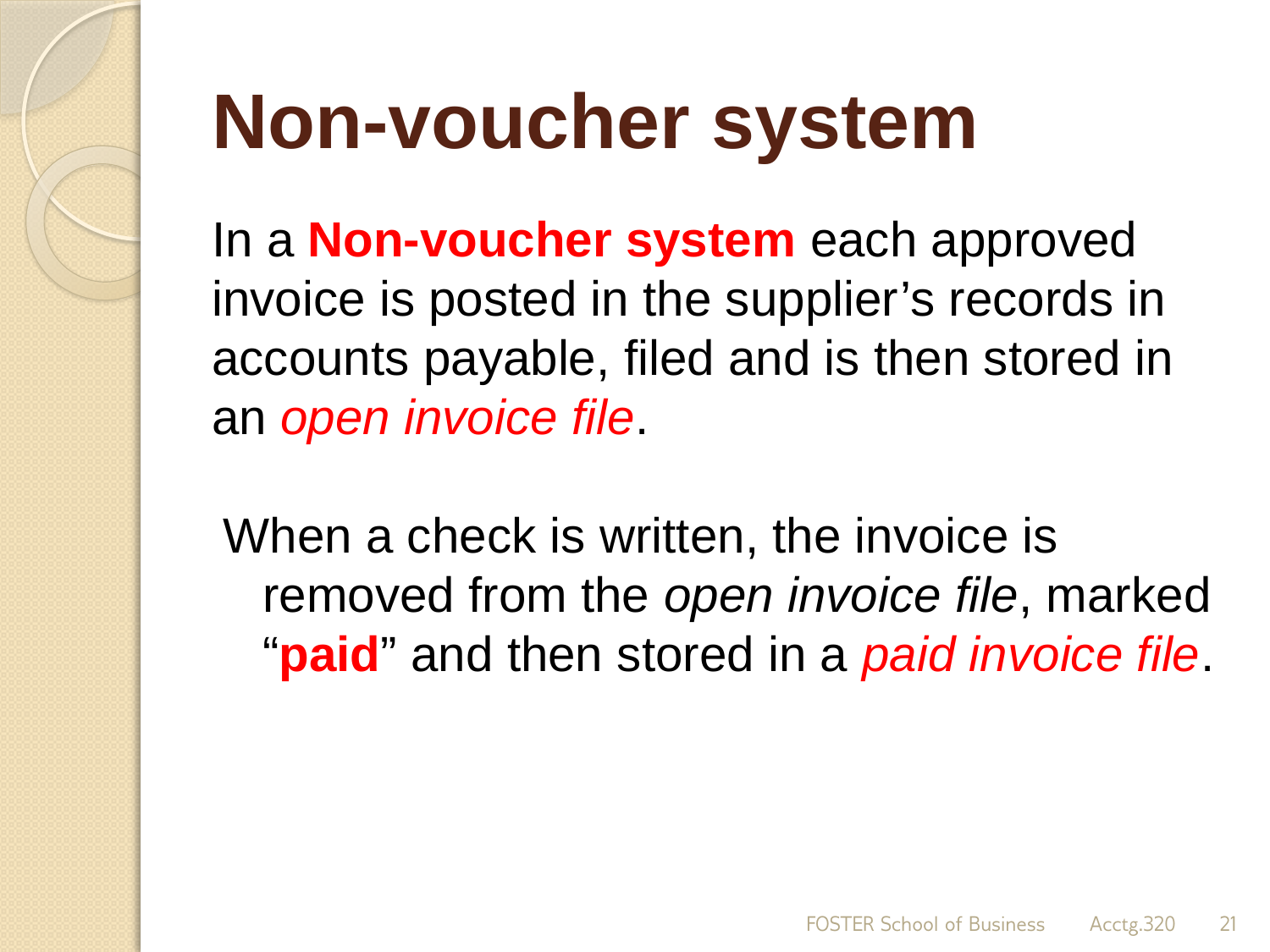

# Non-voucher system
In a Non-voucher system each approved invoice is posted in the supplier’s records in accounts payable, filed and is then stored in an open invoice file.

When a check is written, the invoice is removed from the open invoice file, marked “paid” and then stored in a paid invoice file.
FOSTER School of Business       Acctg.320
21